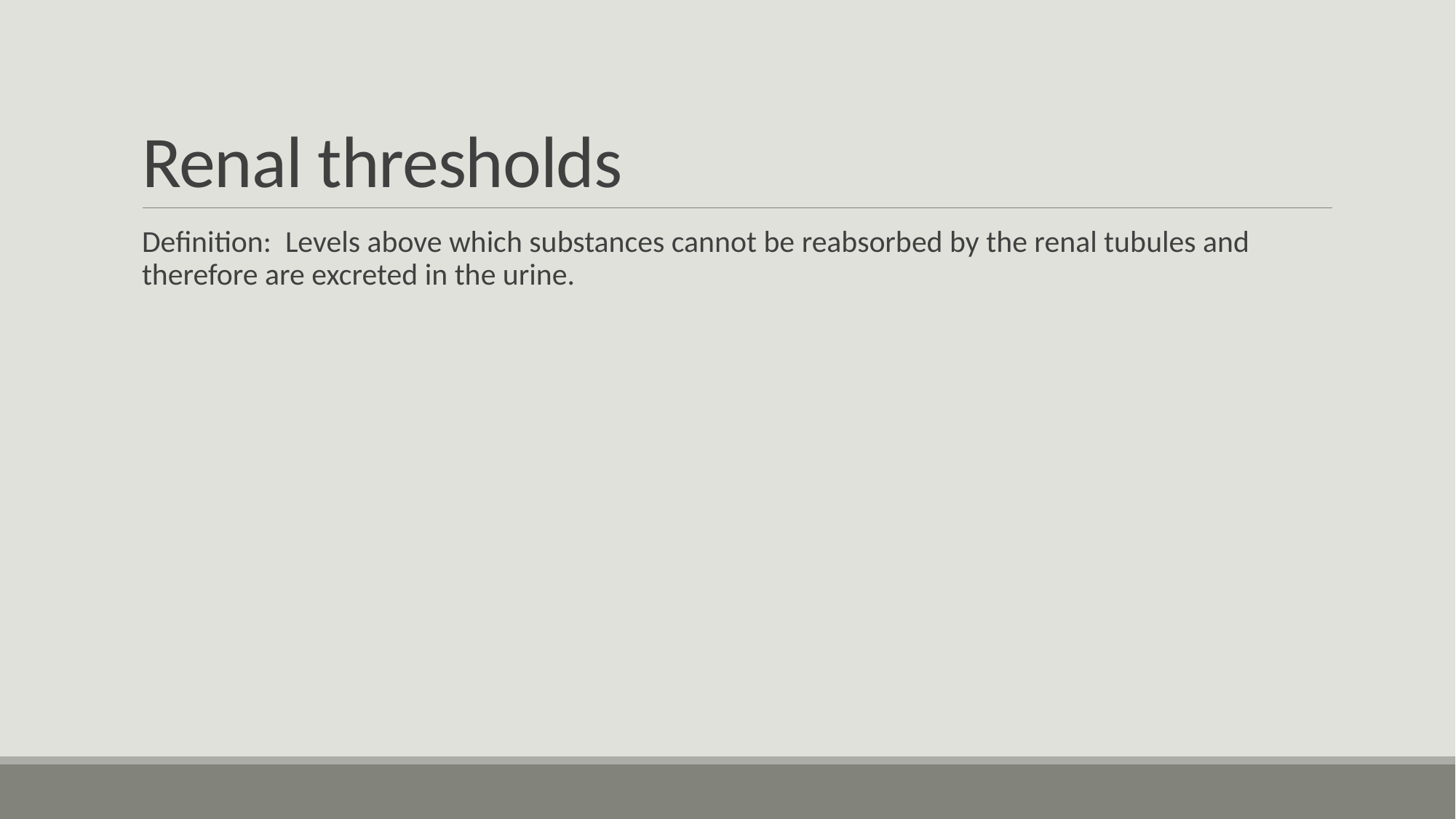

# Renal thresholds
Definition:  Levels above which substances cannot be reabsorbed by the renal tubules and therefore are excreted in the urine.